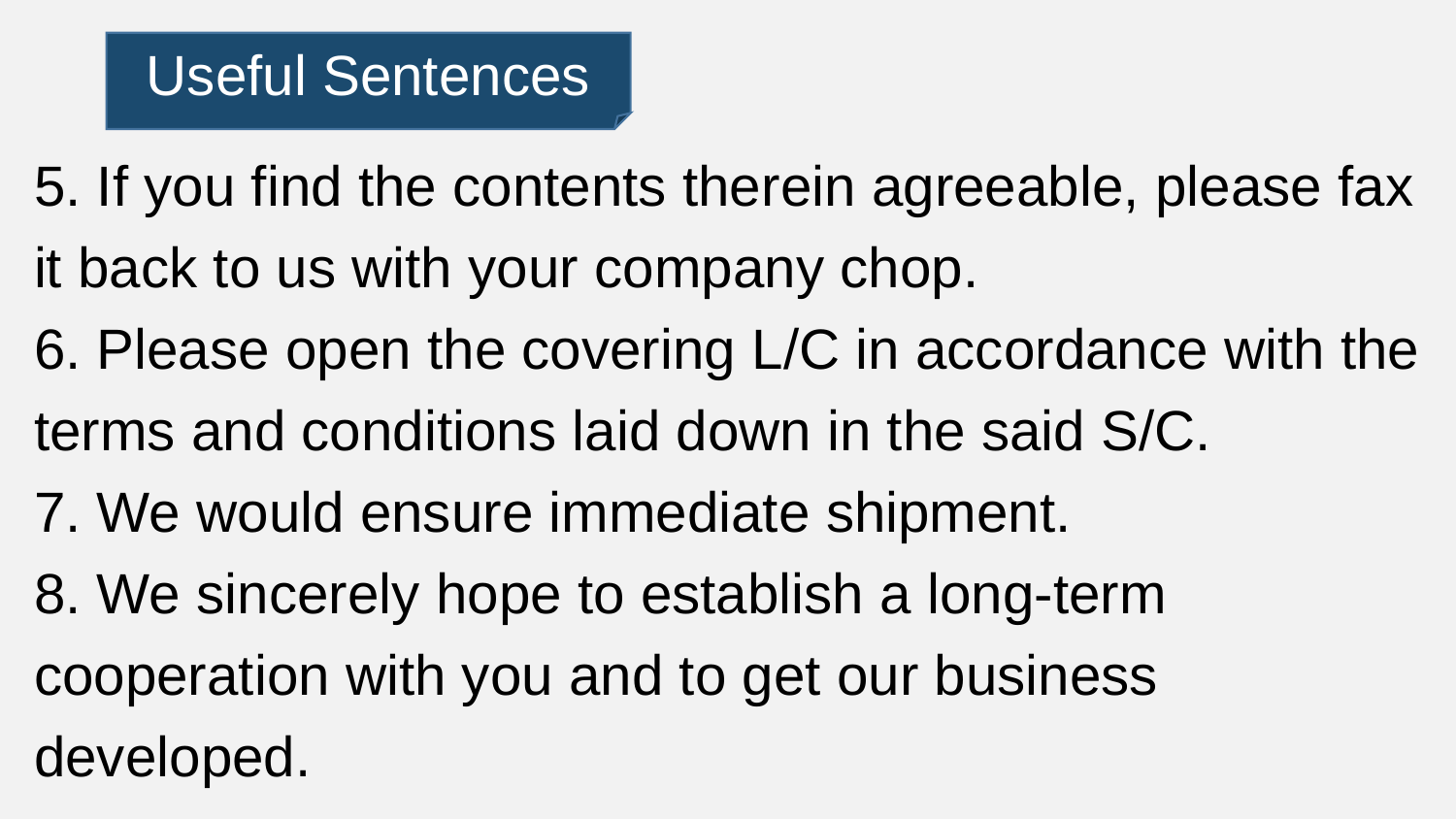

Useful Sentences
5. If you find the contents therein agreeable, please fax it back to us with your company chop.
6. Please open the covering L/C in accordance with the terms and conditions laid down in the said S/C.
7. We would ensure immediate shipment.
8. We sincerely hope to establish a long-term cooperation with you and to get our business developed.